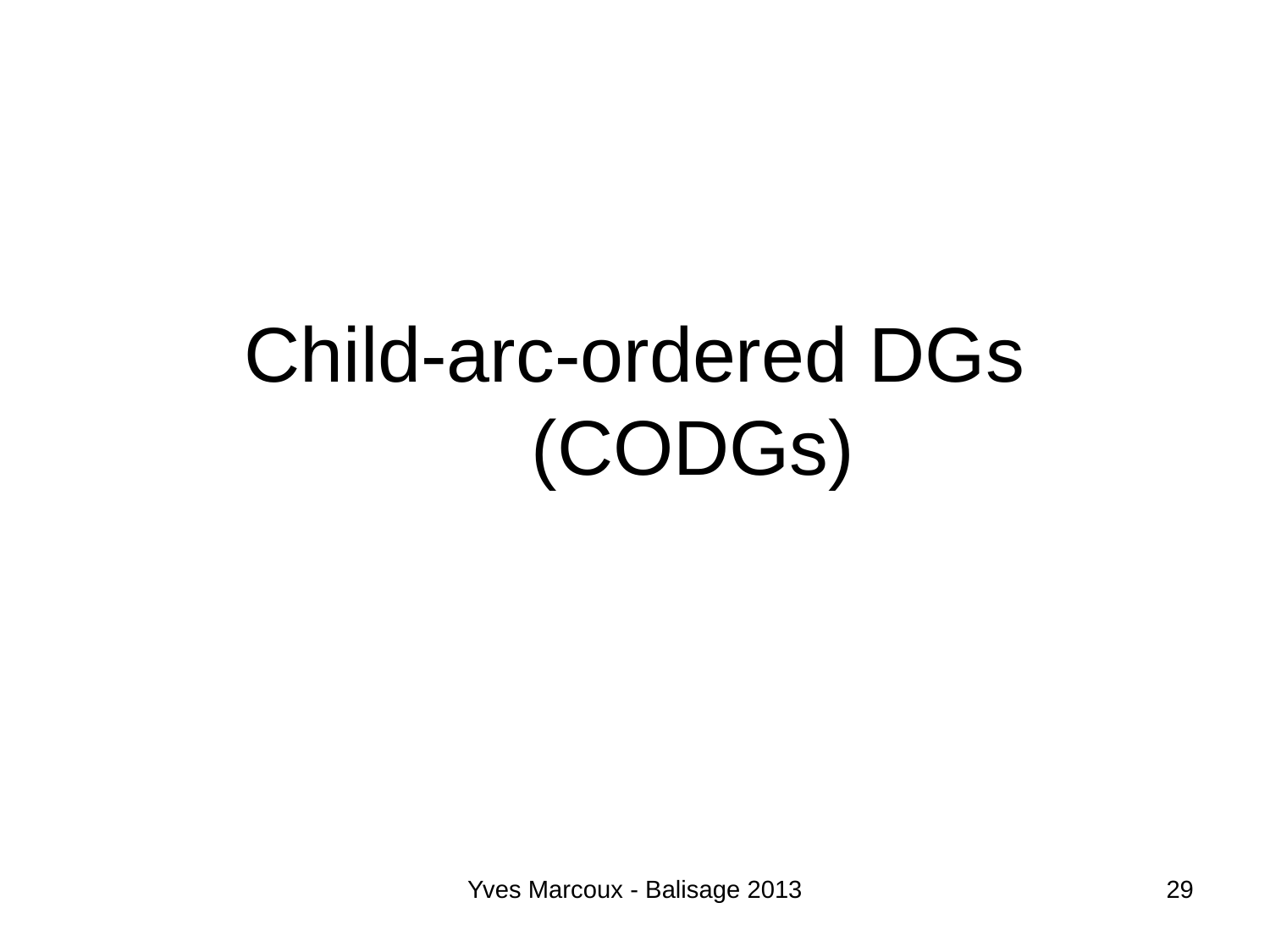

# Child-arc-ordered DGs (CODGs)

Yves Marcoux - Balisage 2013
29